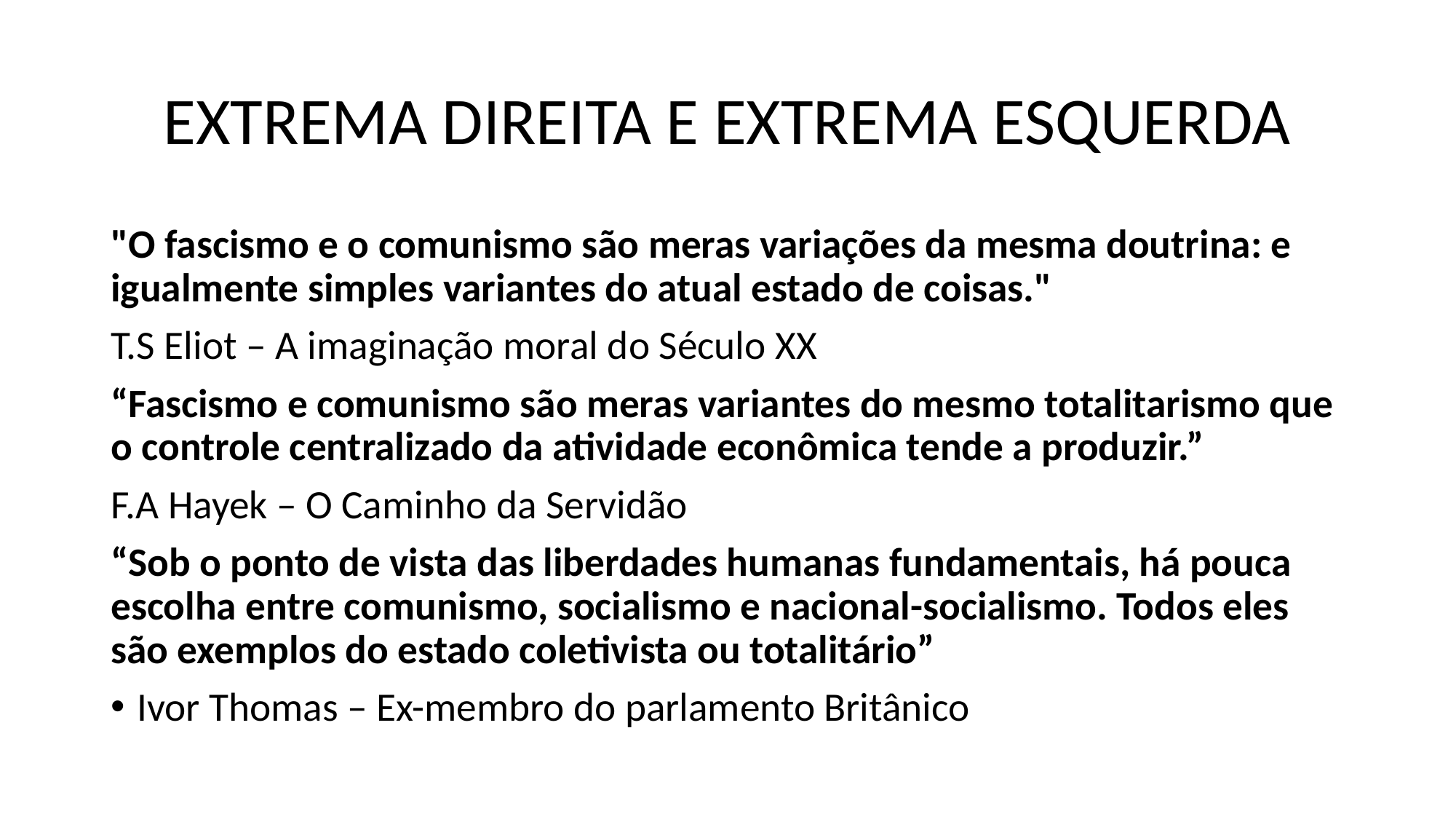

# EXTREMA DIREITA E EXTREMA ESQUERDA
"O fascismo e o comunismo são meras variações da mesma doutrina: e igualmente simples variantes do atual estado de coisas."
T.S Eliot – A imaginação moral do Século XX
“Fascismo e comunismo são meras variantes do mesmo totalitarismo que o controle centralizado da atividade econômica tende a produzir.”
F.A Hayek – O Caminho da Servidão
“Sob o ponto de vista das liberdades humanas fundamentais, há pouca escolha entre comunismo, socialismo e nacional-socialismo. Todos eles são exemplos do estado coletivista ou totalitário”
Ivor Thomas – Ex-membro do parlamento Britânico